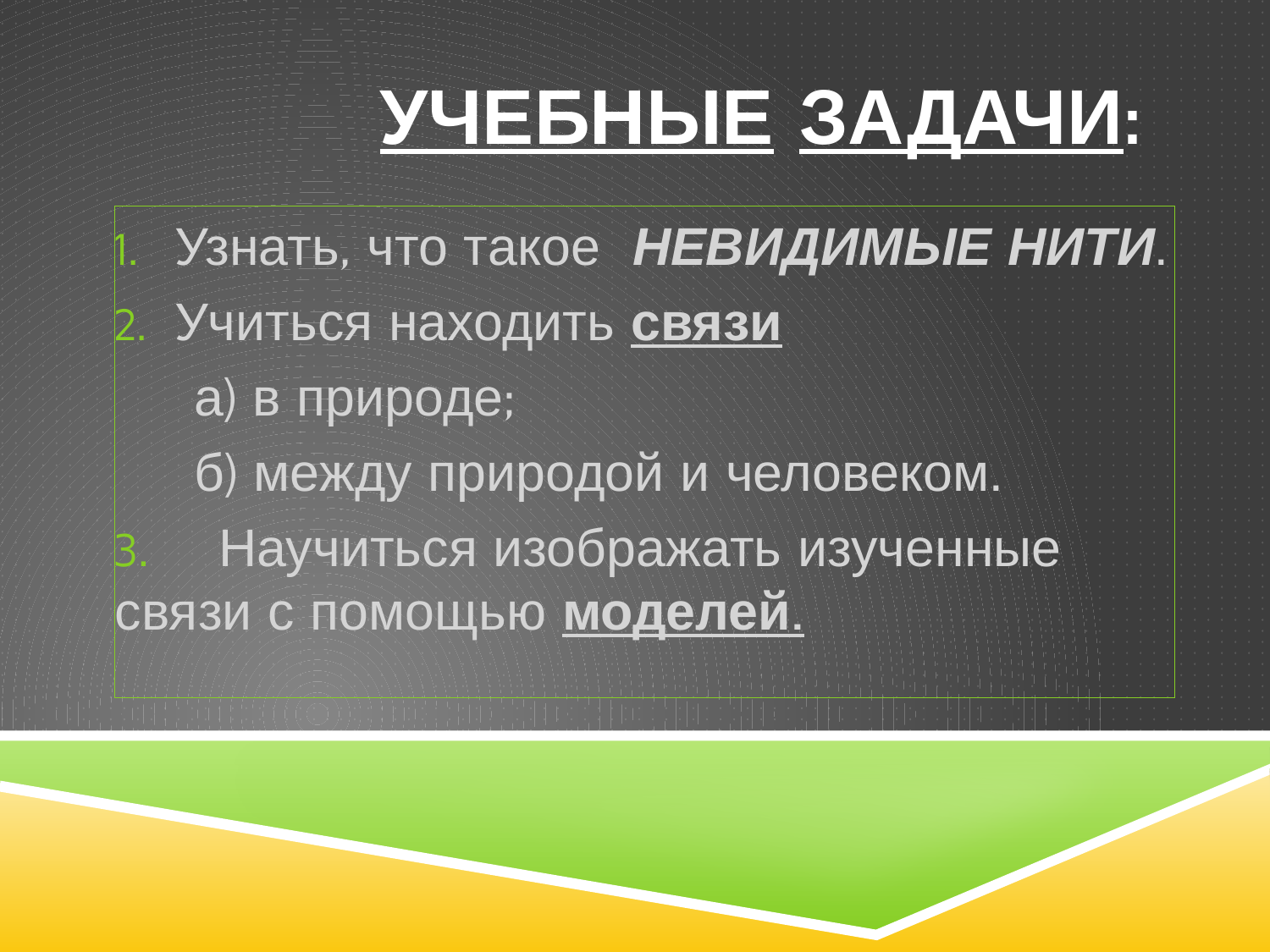

# Учебные задачи:
Узнать, что такое  НЕВИДИМЫЕ НИТИ.
Учиться находить связи
     а) в природе;
     б) между природой и человеком.
3.     Научиться изображать изученные связи с помощью моделей.